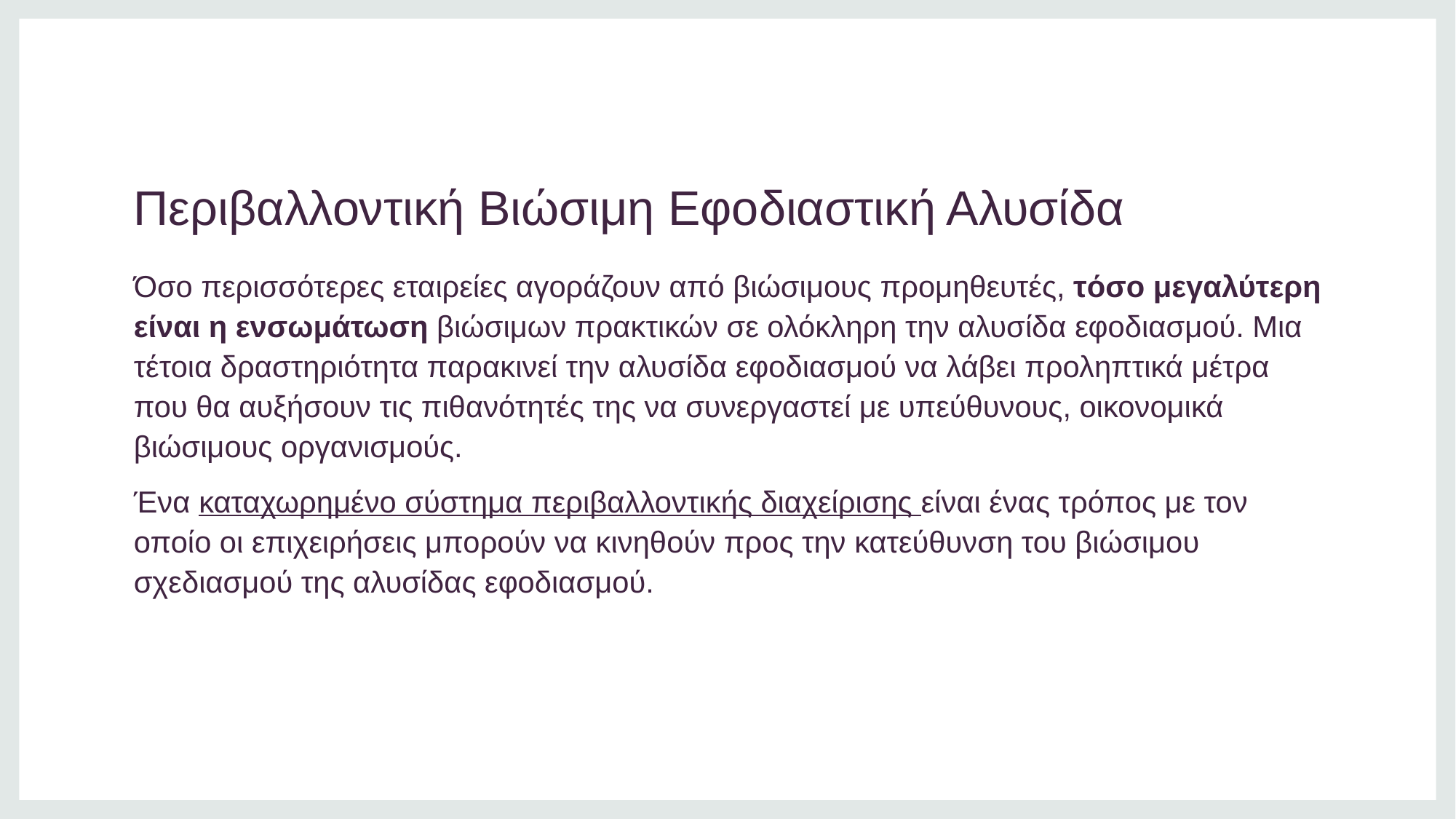

# Περιβαλλοντική Βιώσιμη Εφοδιαστική Αλυσίδα
Όσο περισσότερες εταιρείες αγοράζουν από βιώσιμους προμηθευτές, τόσο μεγαλύτερη είναι η ενσωμάτωση βιώσιμων πρακτικών σε ολόκληρη την αλυσίδα εφοδιασμού. Μια τέτοια δραστηριότητα παρακινεί την αλυσίδα εφοδιασμού να λάβει προληπτικά μέτρα που θα αυξήσουν τις πιθανότητές της να συνεργαστεί με υπεύθυνους, οικονομικά βιώσιμους οργανισμούς.
Ένα καταχωρημένο σύστημα περιβαλλοντικής διαχείρισης είναι ένας τρόπος με τον οποίο οι επιχειρήσεις μπορούν να κινηθούν προς την κατεύθυνση του βιώσιμου σχεδιασμού της αλυσίδας εφοδιασμού.